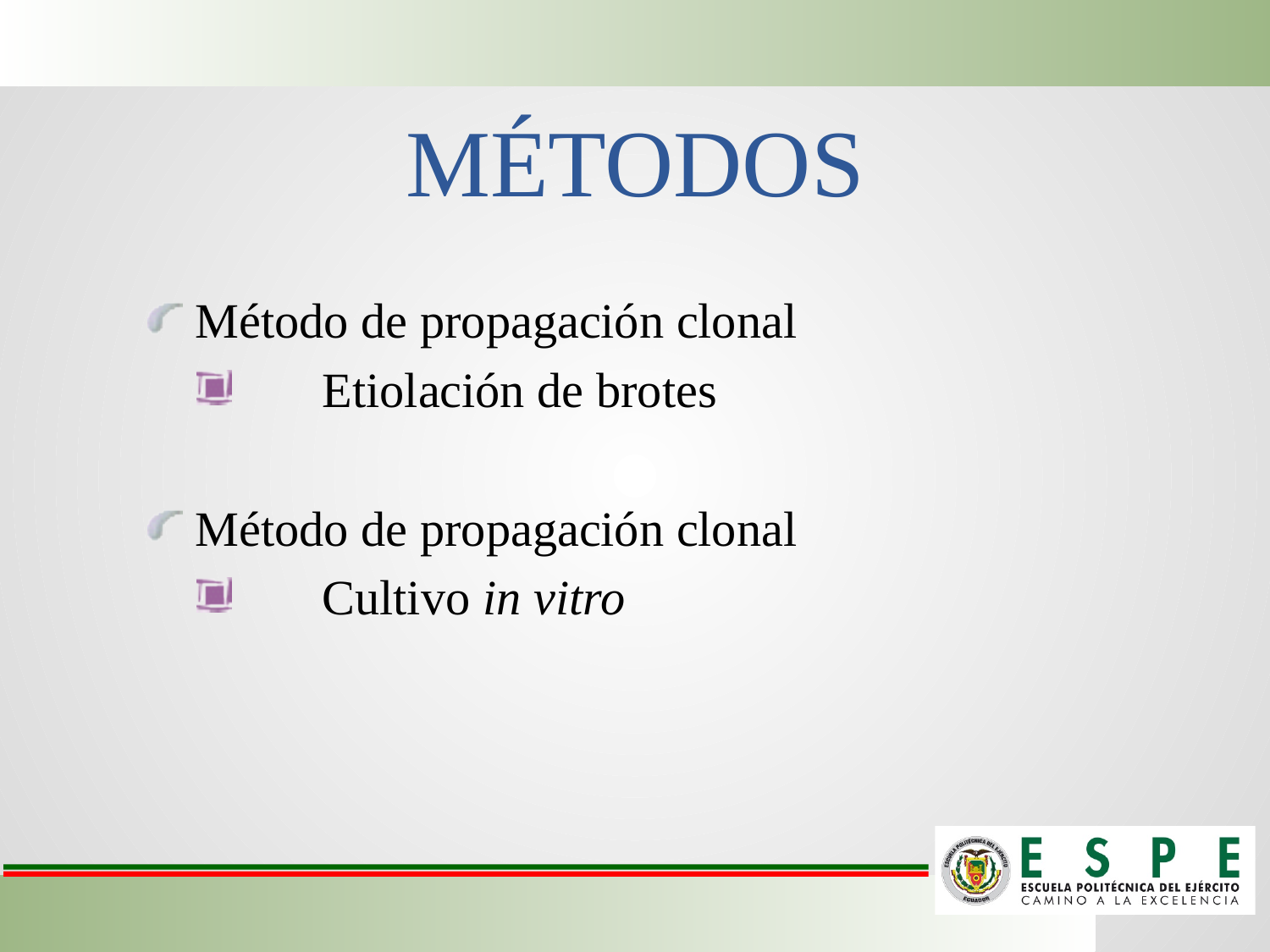

# MÉTODOS

Método de propagación clonal
 	Etiolación de brotes

Método de propagación clonal
 	Cultivo in vitro